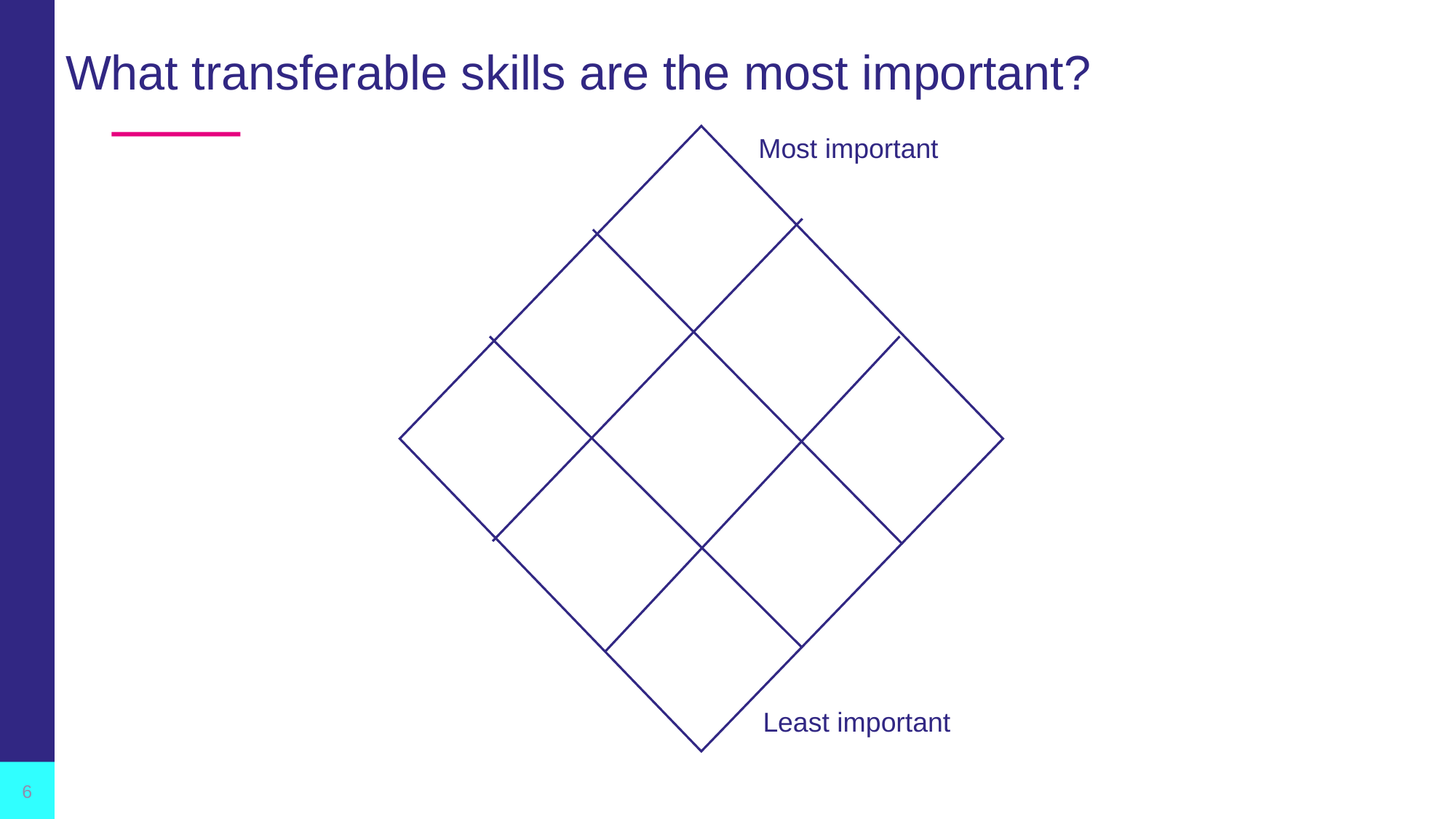

# What transferable skills are the most important?

Most important
Least important
6